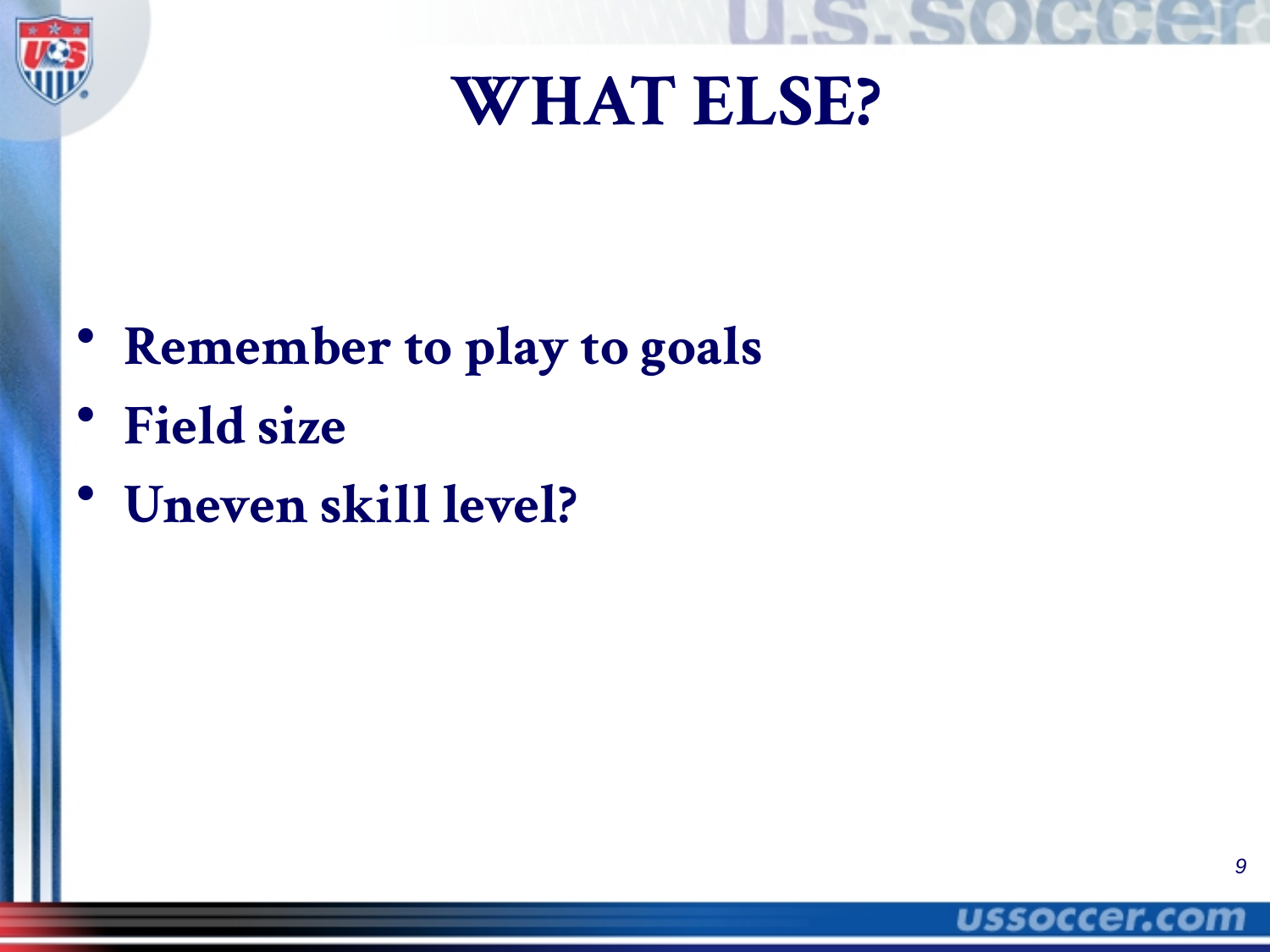

# WHAT ELSE?

Remember to play to goals
Field size
Uneven skill level?

9